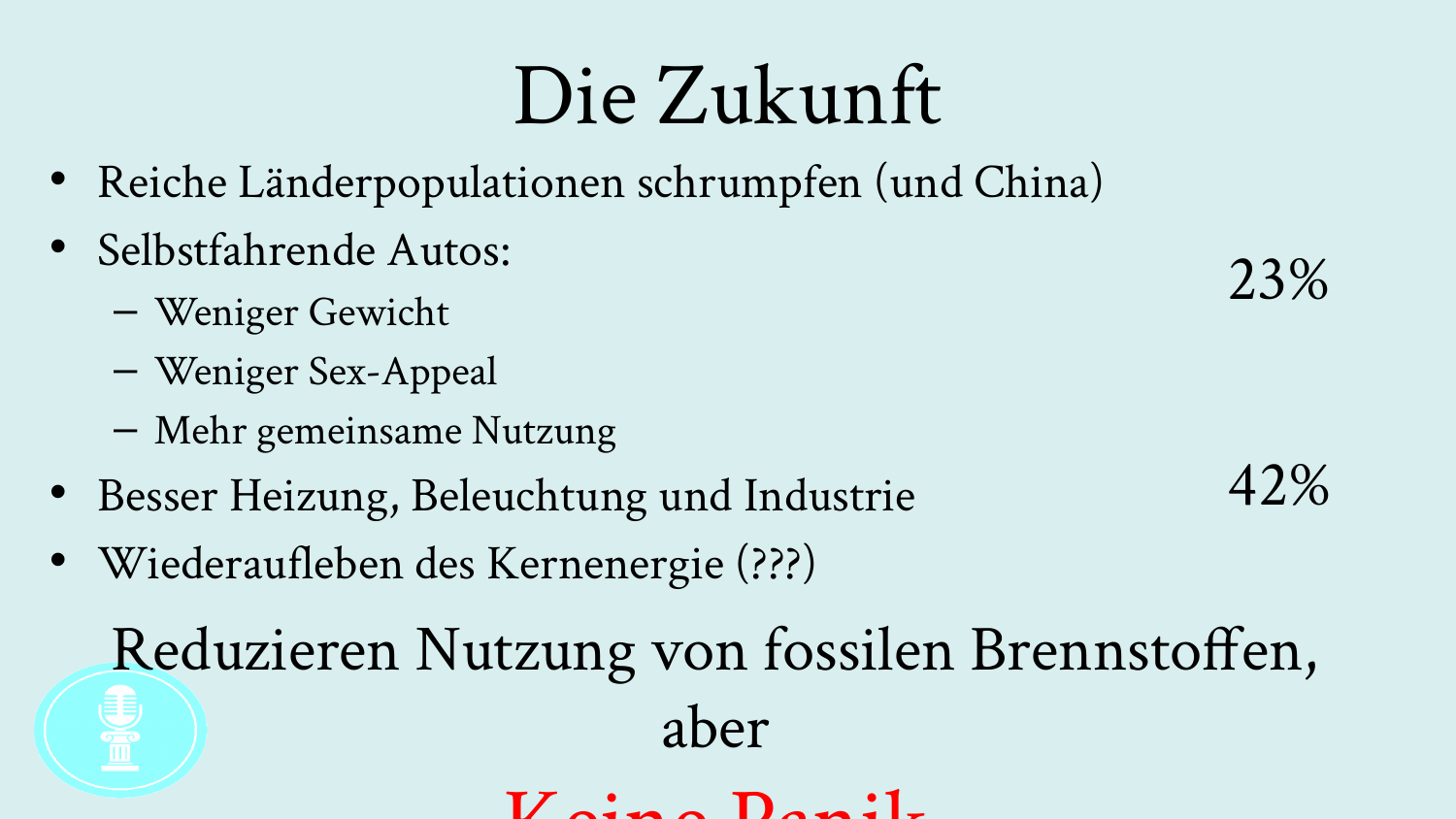

# Die Zukunft
Reiche Länderpopulationen schrumpfen (und China)
Selbstfahrende Autos:
Weniger Gewicht
Weniger Sex-Appeal
Mehr gemeinsame Nutzung
Besser Heizung, Beleuchtung und Industrie
Wiederaufleben des Kernenergie (???)
23%
42%
Reduzieren Nutzung von fossilen Brennstoffen, aber
Keine Panik